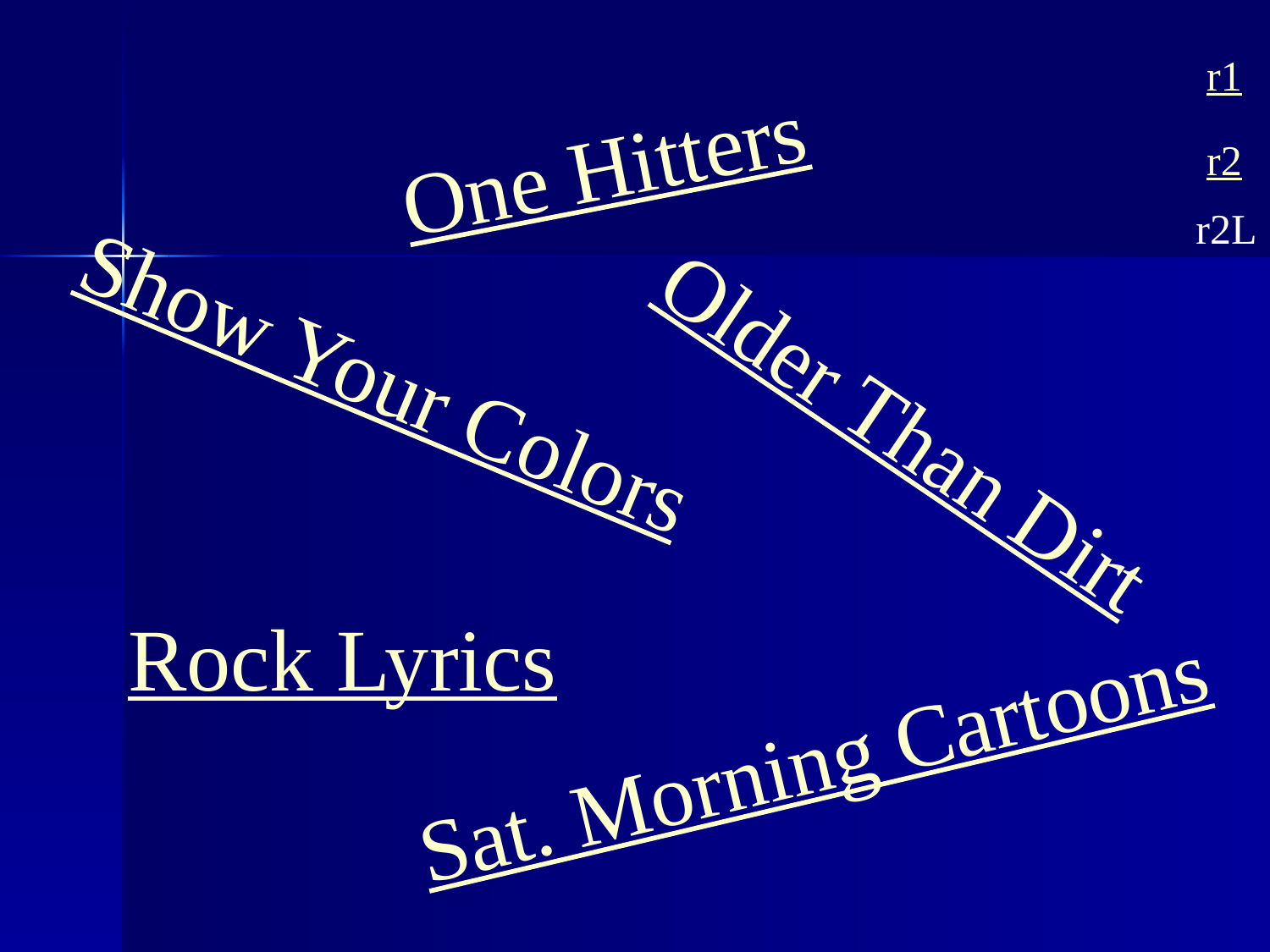

r1
One Hitters
r2
r2L

Show Your Colors
Older Than Dirt
Rock Lyrics
Sat. Morning Cartoons